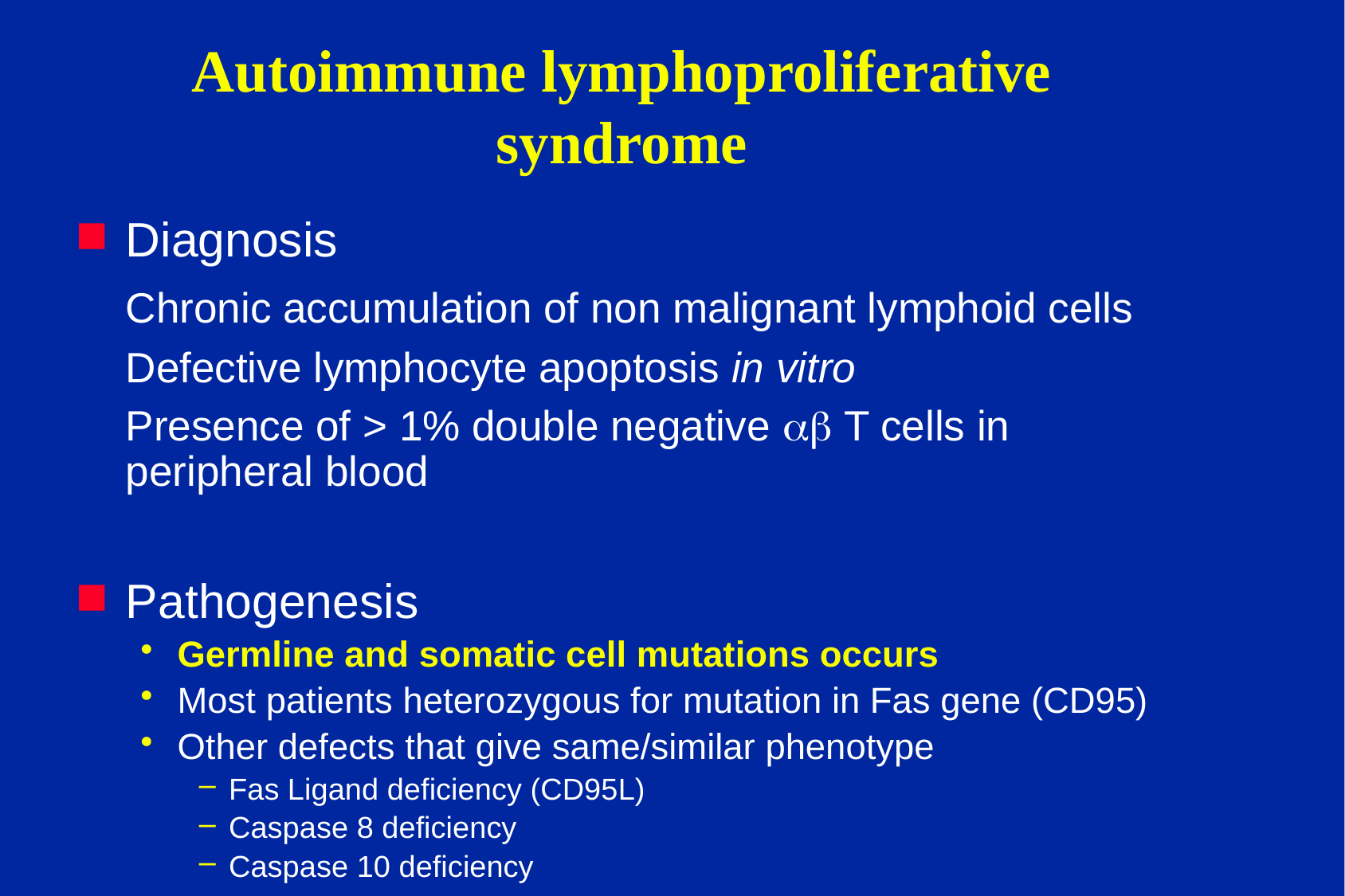

# Autoimmune lymphoproliferative syndrome
Diagnosis
		Chronic accumulation of non malignant lymphoid cells
		Defective lymphocyte apoptosis in vitro
		Presence of > 1% double negative αβ T cells in 	peripheral blood

Pathogenesis
Germline and somatic cell mutations occurs
Most patients heterozygous for mutation in Fas gene (CD95)
Other defects that give same/similar phenotype
Fas Ligand deficiency (CD95L)
Caspase 8 deficiency
Caspase 10 deficiency